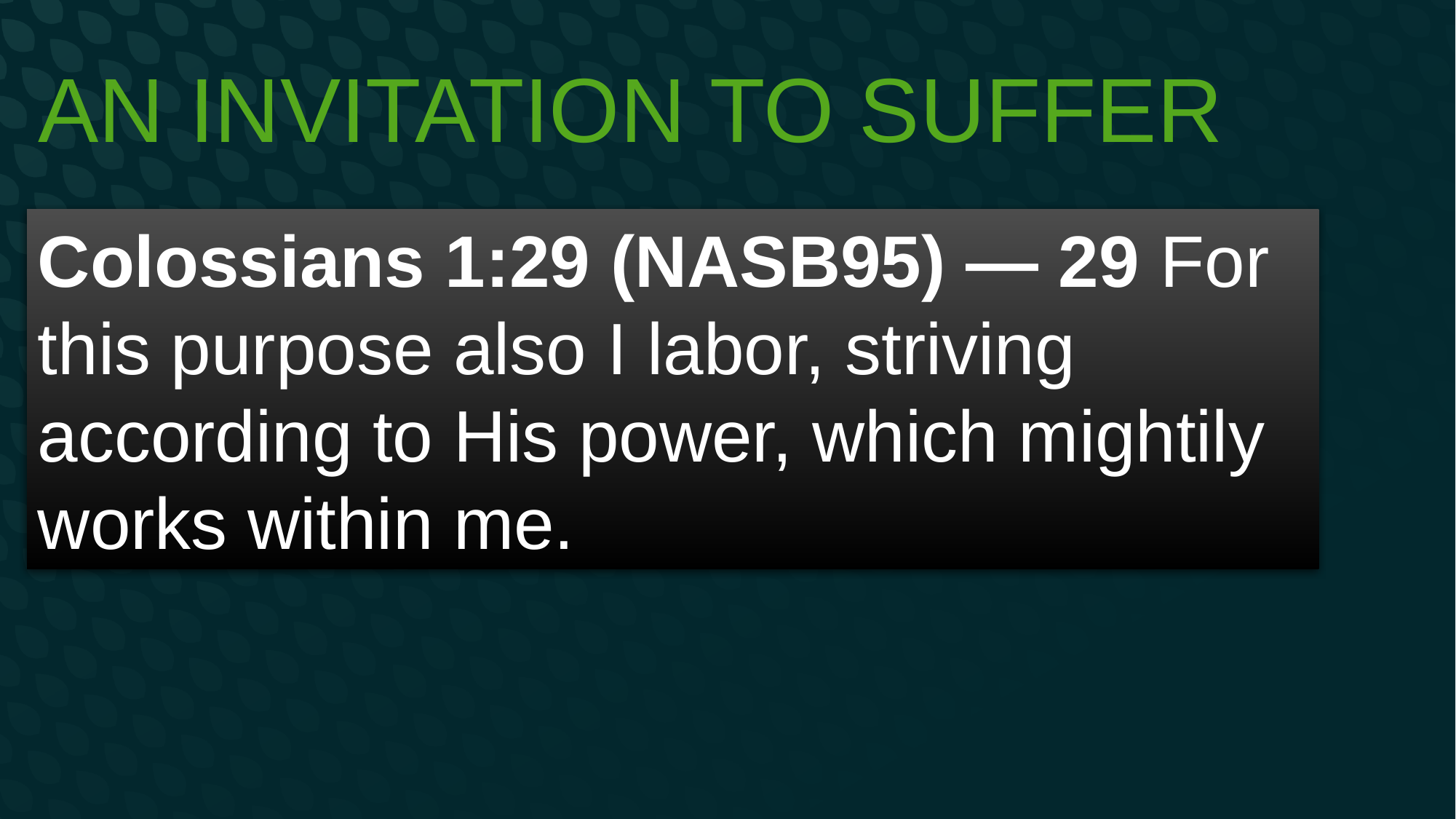

# An Invitation to Suffer
Colossians 1:29 (NASB95) — 29 For this purpose also I labor, striving according to His power, which mightily works within me.
advancing the cause of Christ.